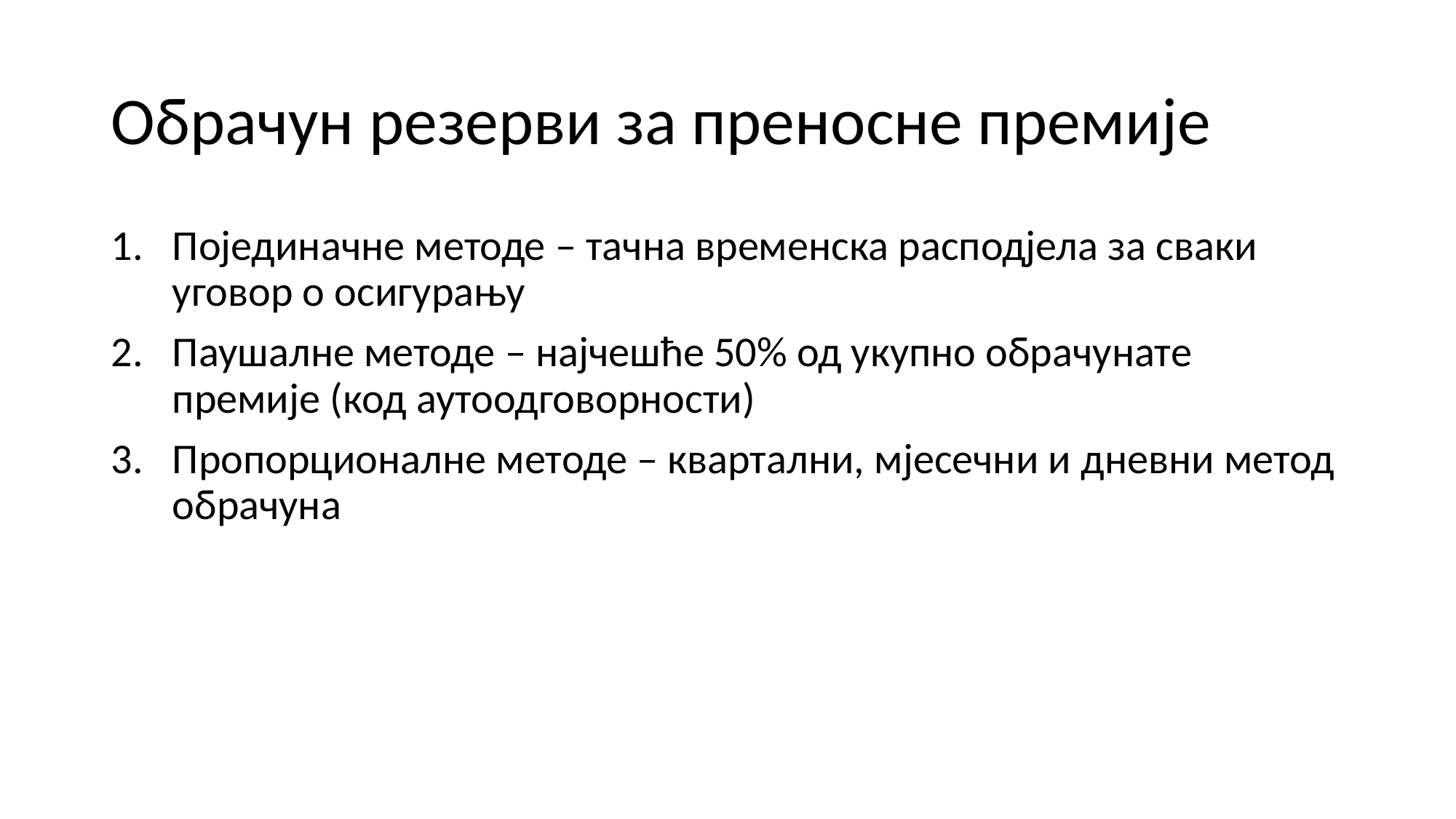

# Обрачун резерви за преносне премије
Појединачне методе – тачна временска расподјела за сваки уговор о осигурању
Паушалне методе – најчешће 50% од укупно обрачунате премије (код аутоодговорности)
Пропорционалне методе – квартални, мјесечни и дневни метод обрачуна